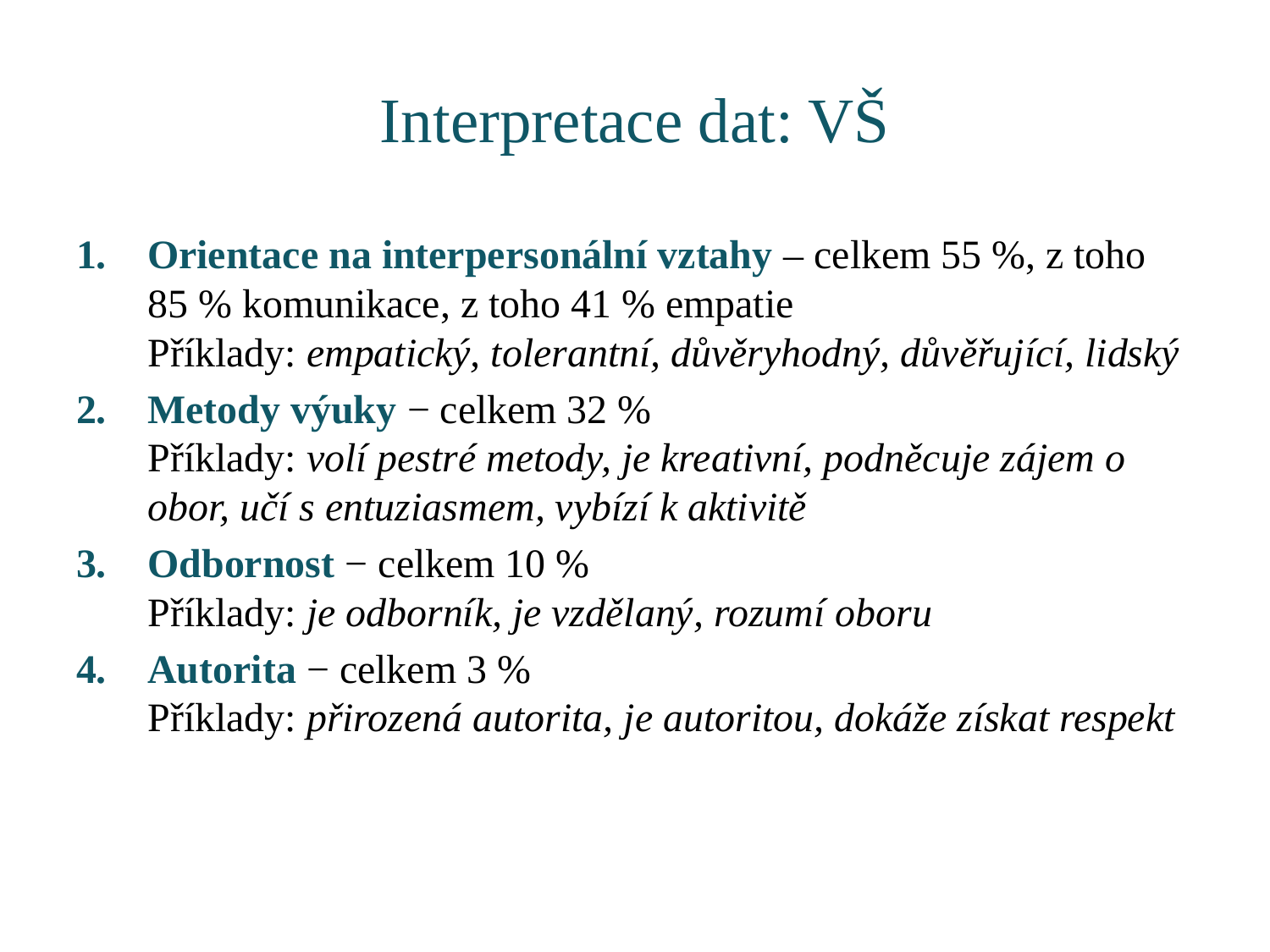

# Interpretace dat: VŠ
Orientace na interpersonální vztahy – celkem 55 %, z toho 85 % komunikace, z toho 41 % empatie
Příklady: empatický, tolerantní, důvěryhodný, důvěřující, lidský
Metody výuky − celkem 32 %
Příklady: volí pestré metody, je kreativní, podněcuje zájem o obor, učí s entuziasmem, vybízí k aktivitě
Odbornost − celkem 10 %
Příklady: je odborník, je vzdělaný, rozumí oboru
Autorita − celkem 3 %
Příklady: přirozená autorita, je autoritou, dokáže získat respekt